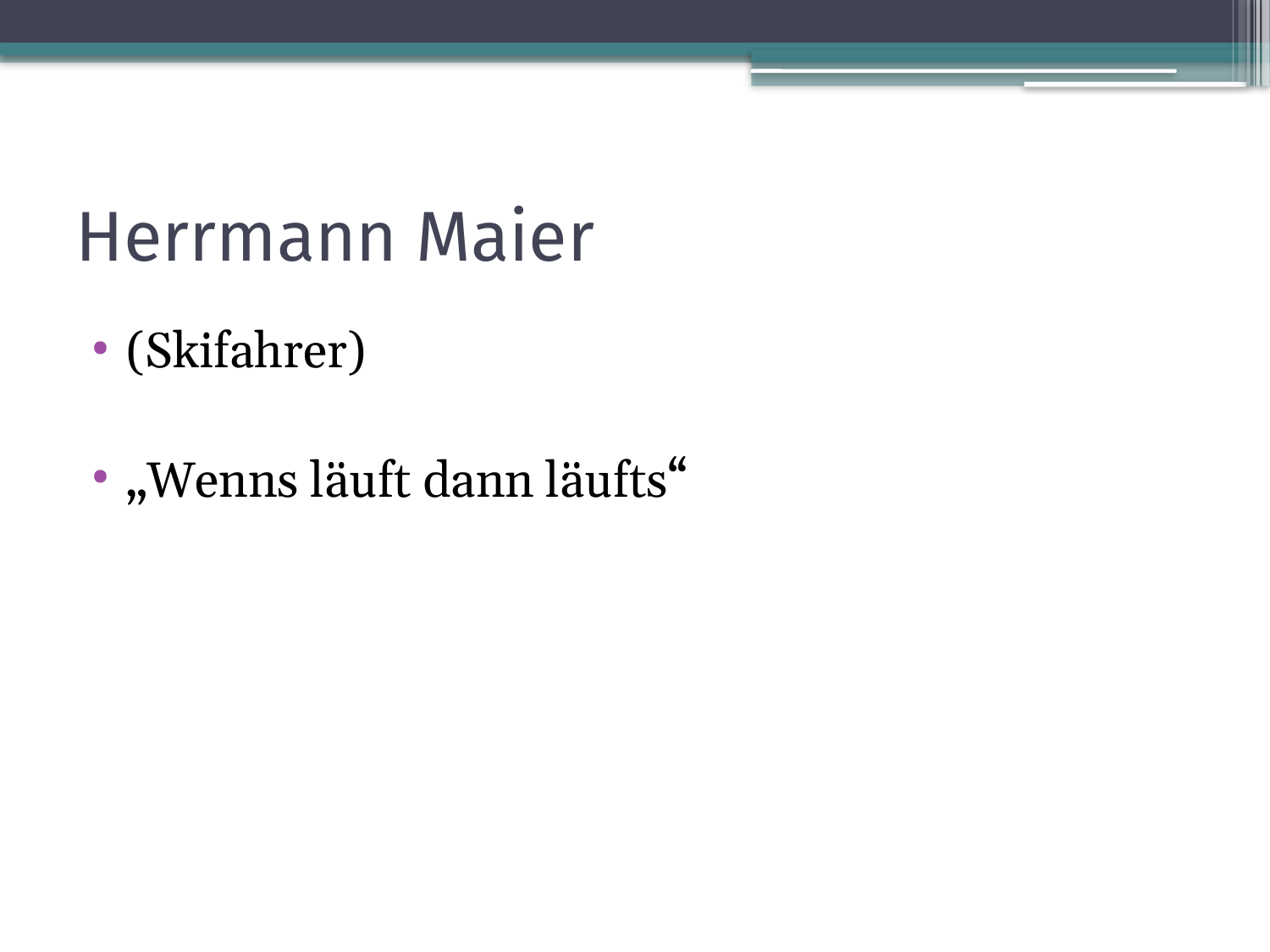

# Herrmann Maier
(Skifahrer)

„Wenns läuft dann läufts“